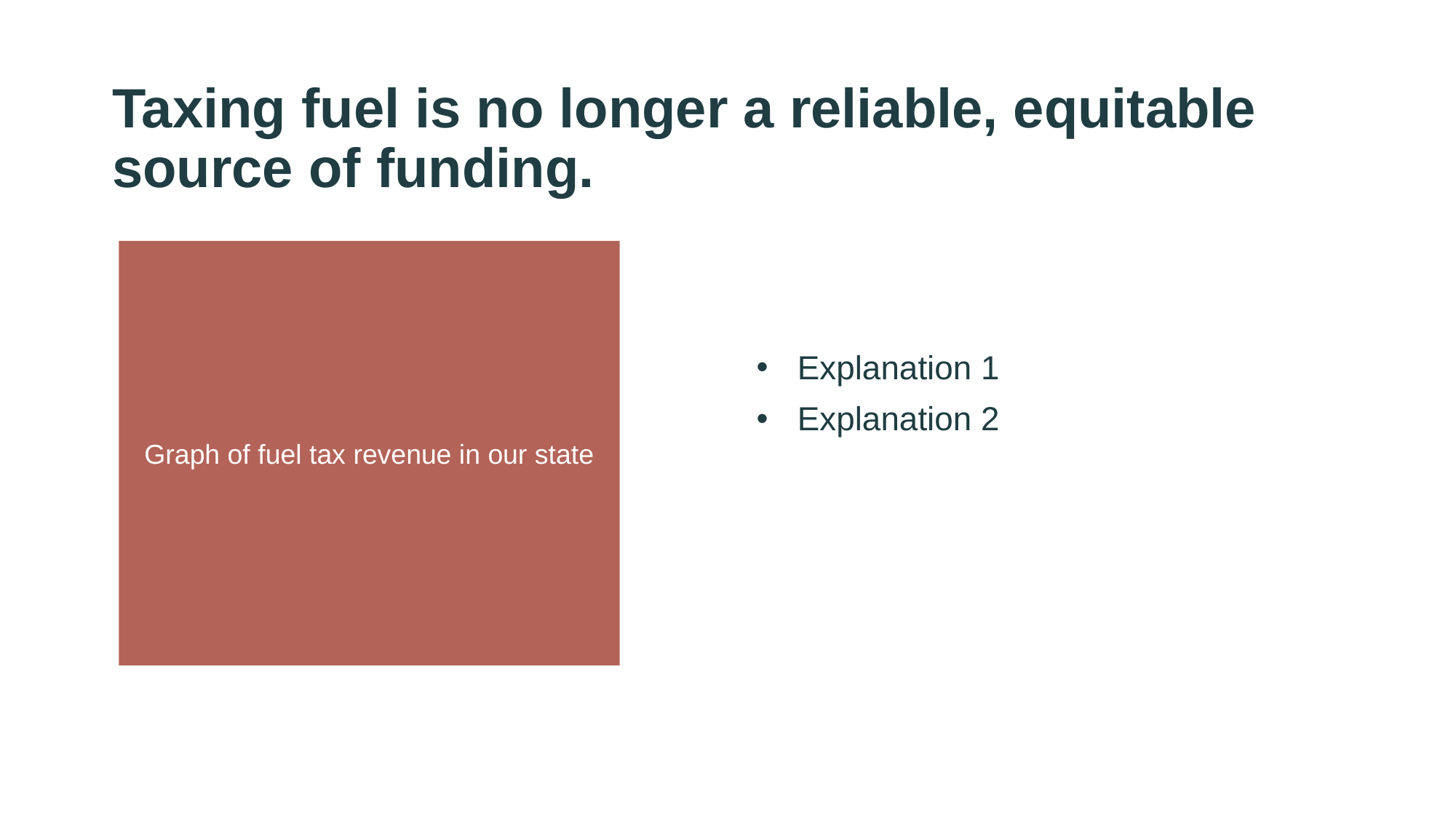

# Taxing fuel is no longer a reliable, equitable source of funding.
Graph of fuel tax revenue in our state
Explanation 1
Explanation 2